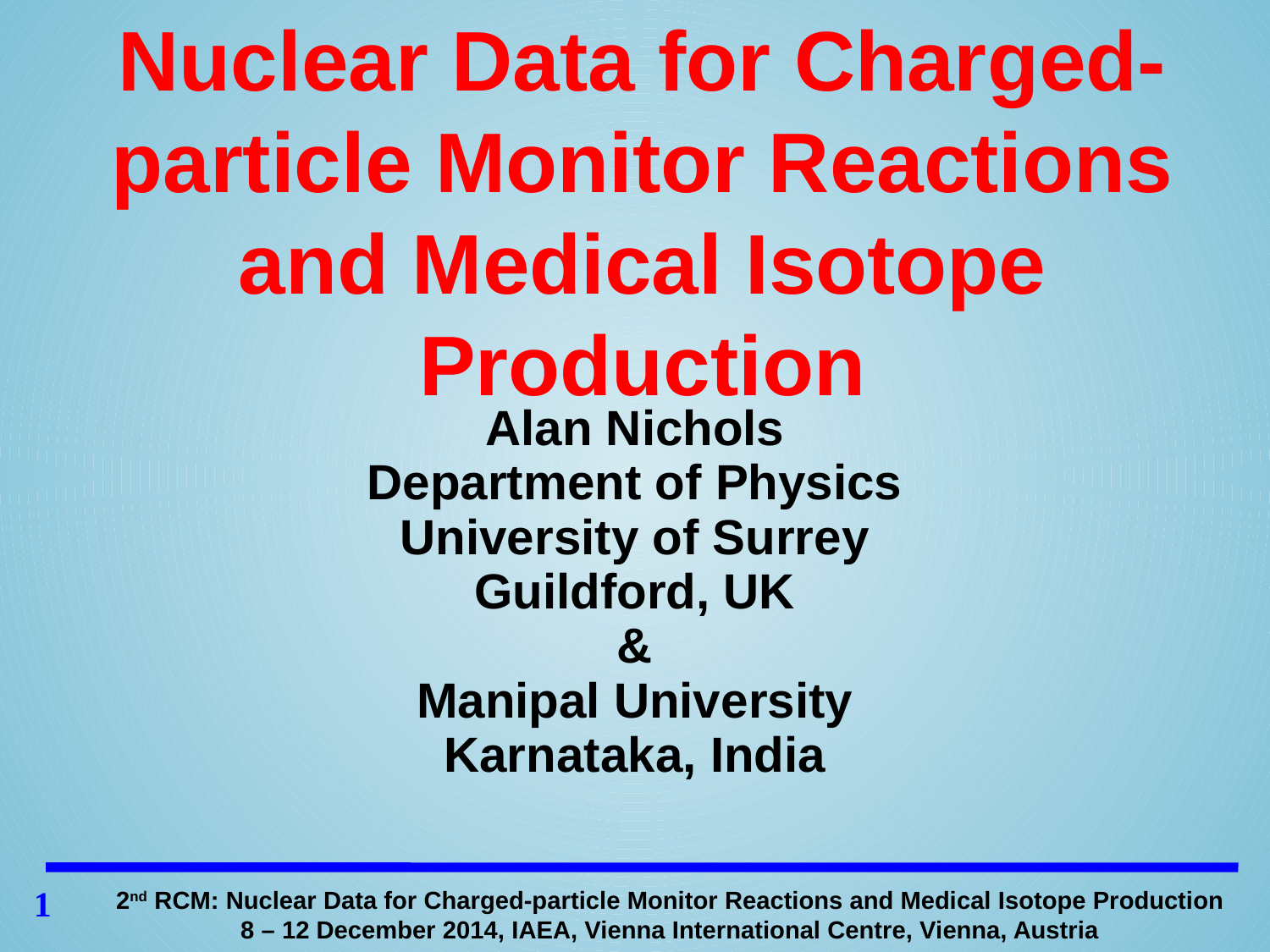

Nuclear Data for Charged-particle Monitor Reactions and Medical Isotope Production

Alan Nichols
Department of Physics
University of Surrey
Guildford, UK
&
Manipal University
Karnataka, India
2nd RCM: Nuclear Data for Charged-particle Monitor Reactions and Medical Isotope Production
8 – 12 December 2014, IAEA, Vienna International Centre, Vienna, Austria